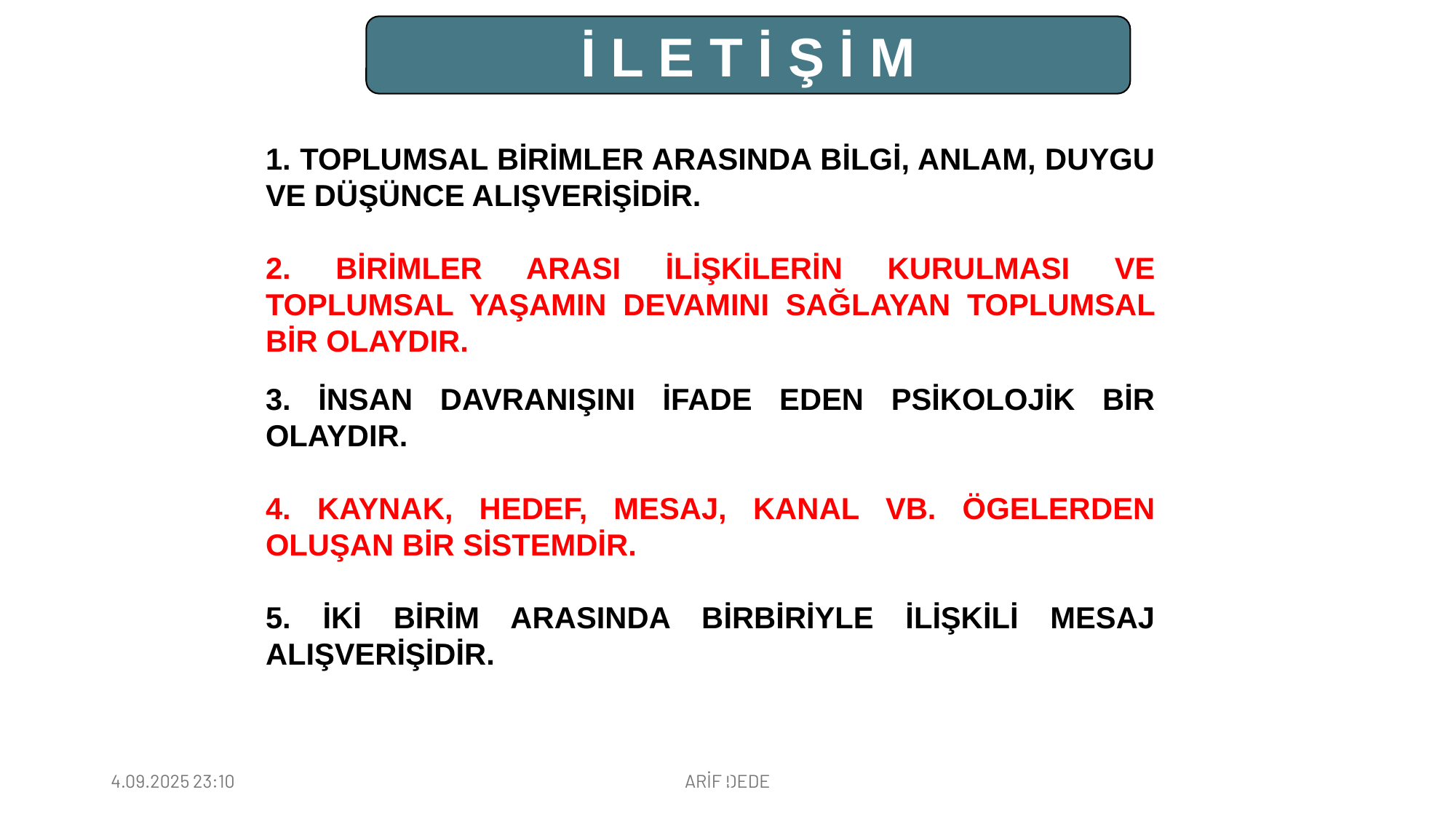

İ L E T İ Ş İ M
1. TOPLUMSAL BİRİMLER ARASINDA BİLGİ, ANLAM, DUYGU VE DÜŞÜNCE ALIŞVERİŞİDİR.

2. BİRİMLER ARASI İLİŞKİLERİN KURULMASI VE TOPLUMSAL YAŞAMIN DEVAMINI SAĞLAYAN TOPLUMSAL BİR OLAYDIR.

3. İNSAN DAVRANIŞINI İFADE EDEN PSİKOLOJİK BİR OLAYDIR.

4. KAYNAK, HEDEF, MESAJ, KANAL VB. ÖGELERDEN OLUŞAN BİR SİSTEMDİR.

5. İKİ BİRİM ARASINDA BİRBİRİYLE İLİŞKİLİ MESAJ ALIŞVERİŞİDİR.
4.09.2025 23:10
ARİF DEDE
9